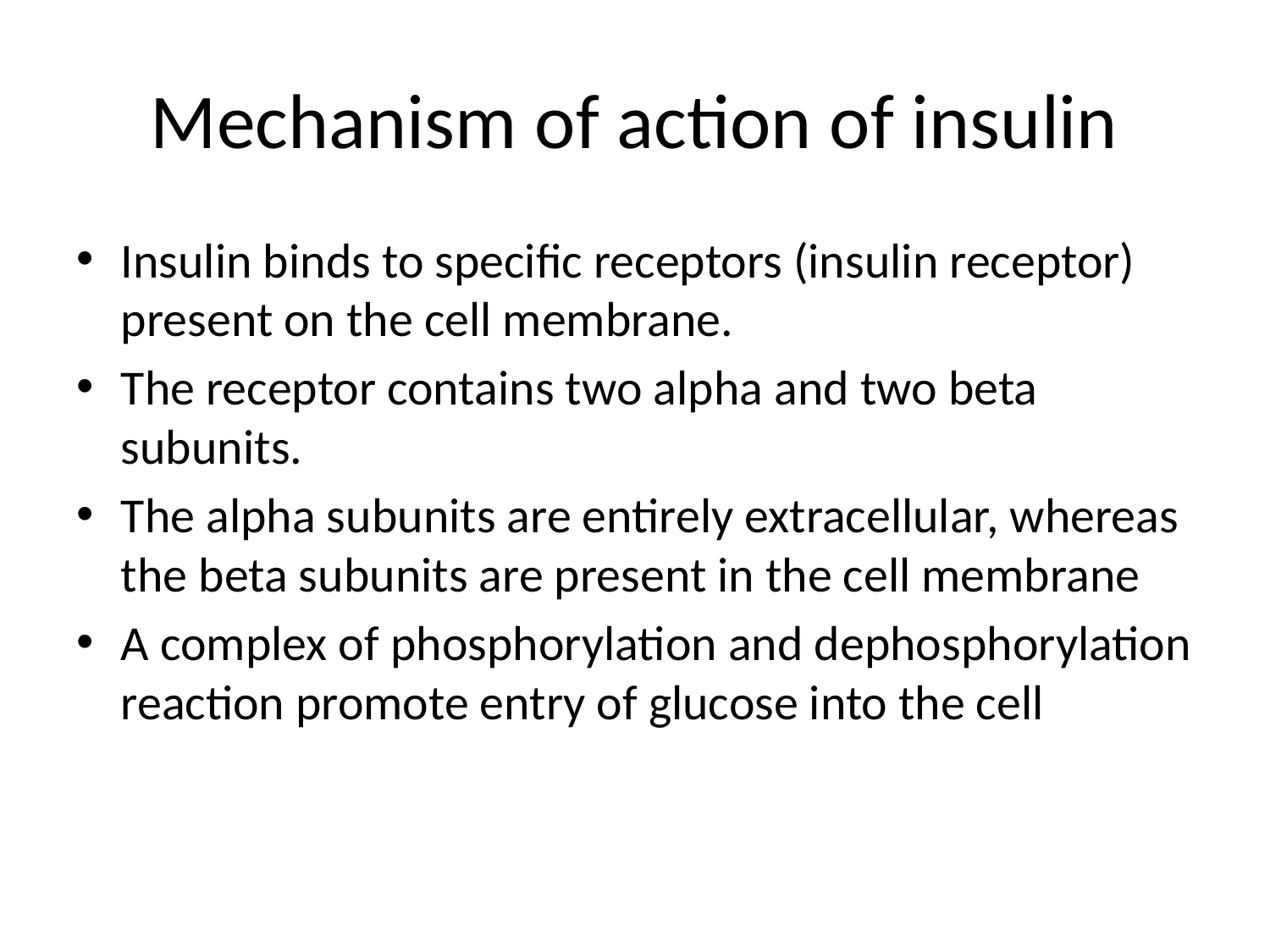

# Mechanism of action of insulin
Insulin binds to specific receptors (insulin receptor) present on the cell membrane.
The receptor contains two alpha and two beta subunits.
The alpha subunits are entirely extracellular, whereas the beta subunits are present in the cell membrane
A complex of phosphorylation and dephosphorylation reaction promote entry of glucose into the cell